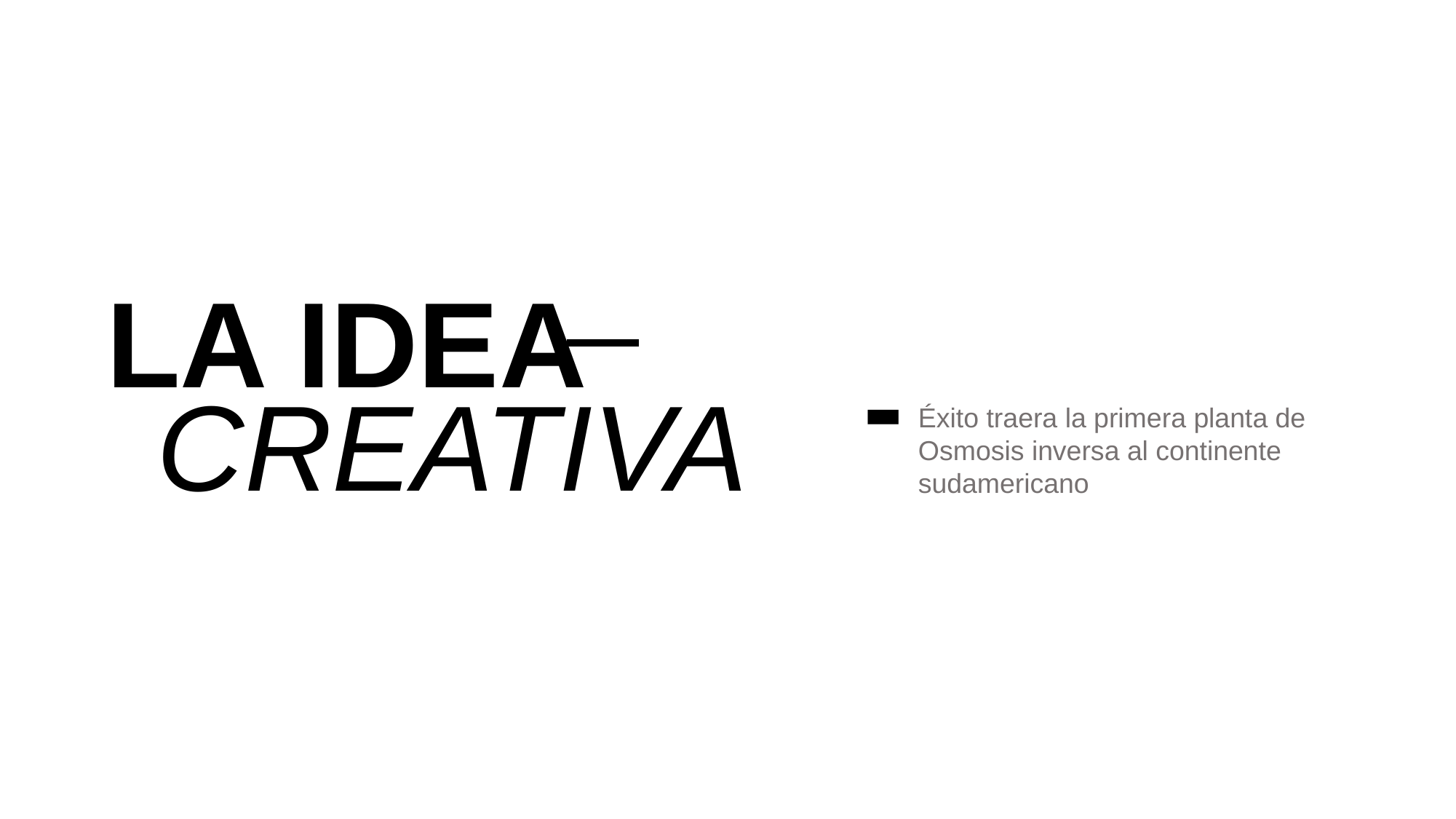

LA IDEA
-
Éxito traera la primera planta de Osmosis inversa al continente sudamericano
CREATIVA